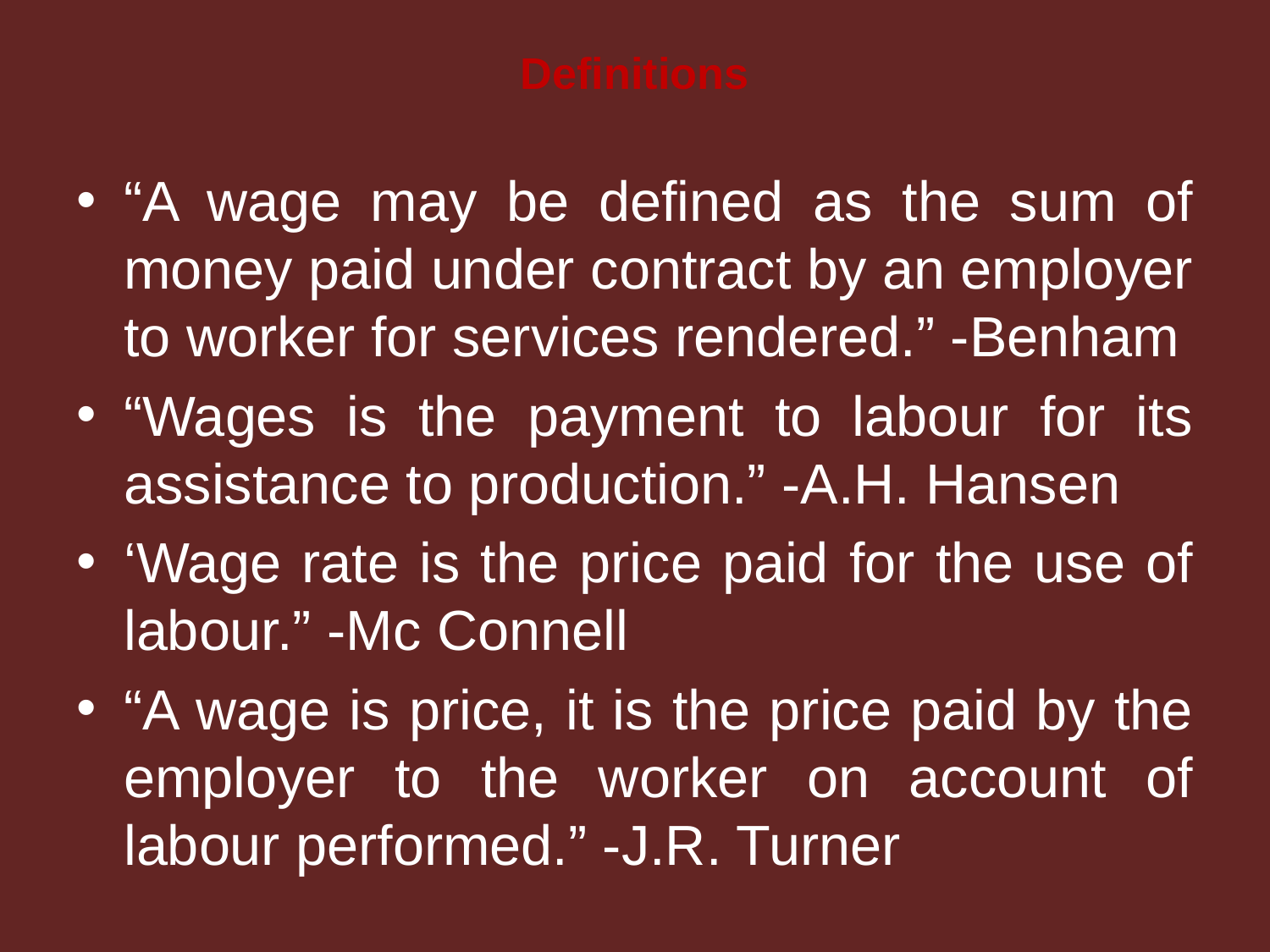

# Definitions
“A wage may be defined as the sum of money paid under contract by an employer to worker for services rendered.” -Benham
“Wages is the payment to labour for its assistance to production.” -A.H. Hansen
‘Wage rate is the price paid for the use of labour.” -Mc Connell
“A wage is price, it is the price paid by the employer to the worker on account of labour performed.” -J.R. Turner